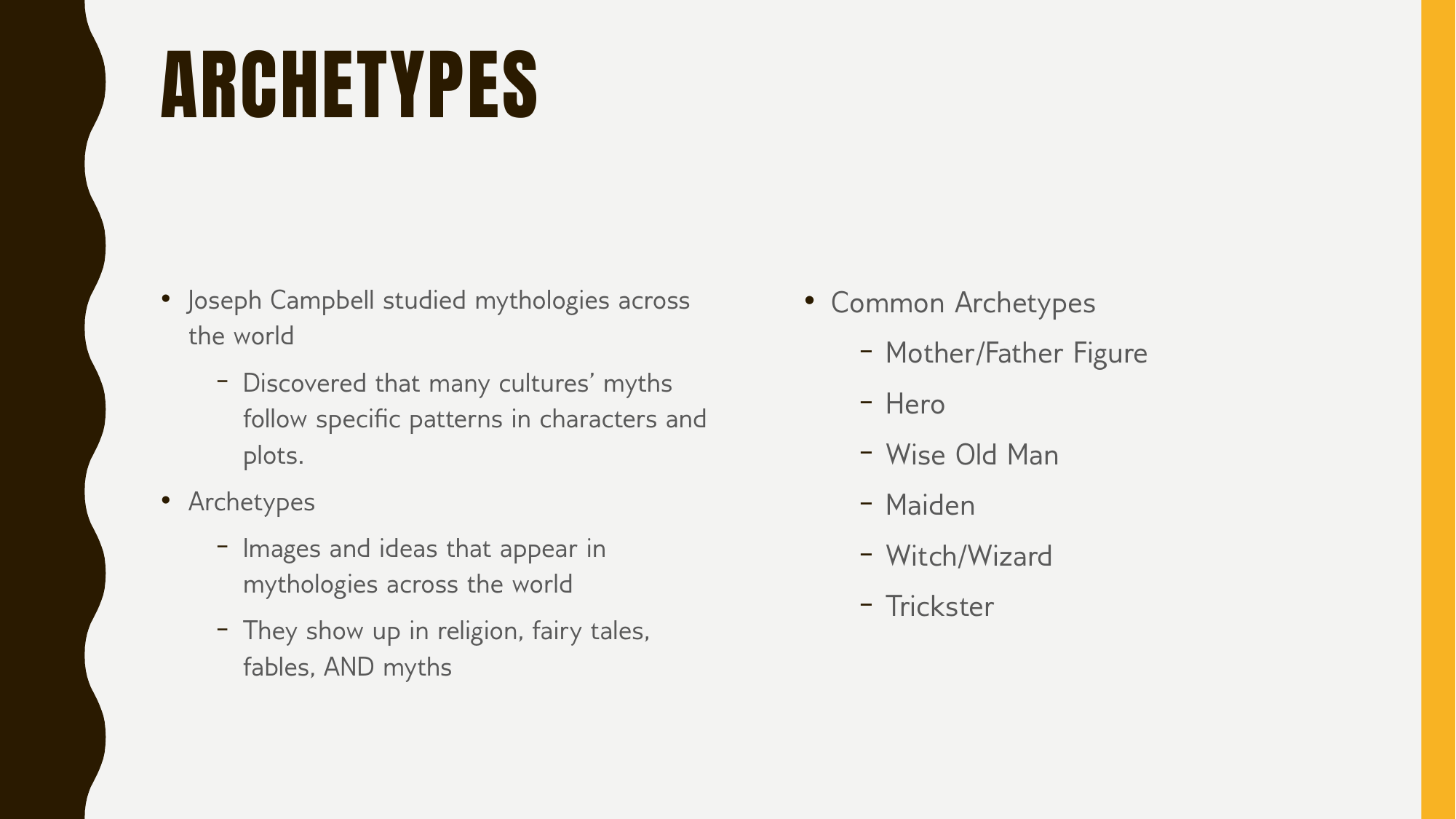

# Archetypes
Joseph Campbell studied mythologies across the world
Discovered that many cultures’ myths follow specific patterns in characters and plots.
Archetypes
Images and ideas that appear in mythologies across the world
They show up in religion, fairy tales, fables, AND myths

Common Archetypes
Mother/Father Figure
Hero
Wise Old Man
Maiden
Witch/Wizard
Trickster